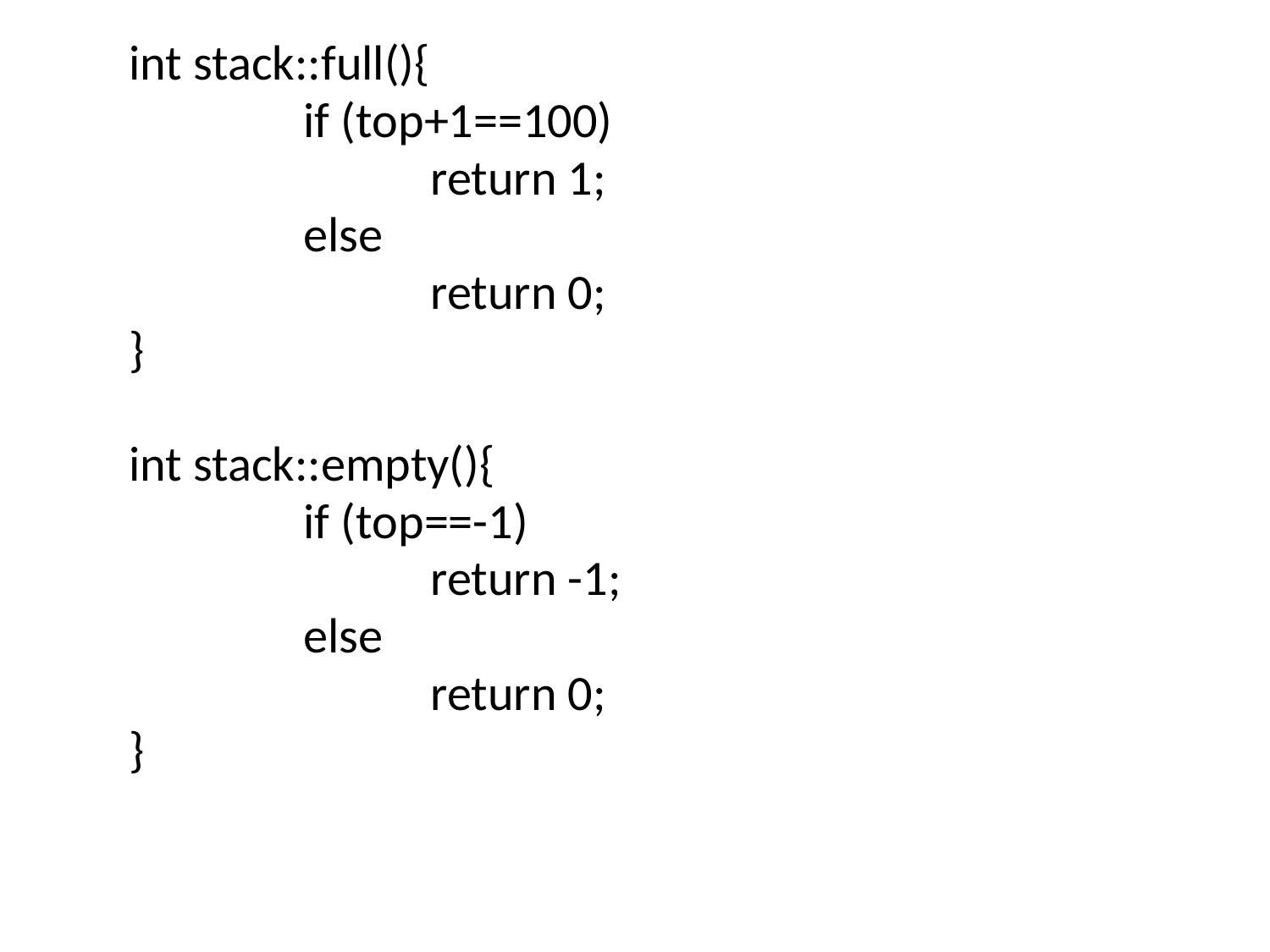

int stack::full(){
		if (top+1==100)
			return 1;
		else
			return 0;
}

int stack::empty(){
		if (top==-1)
			return -1;
		else
			return 0;
}